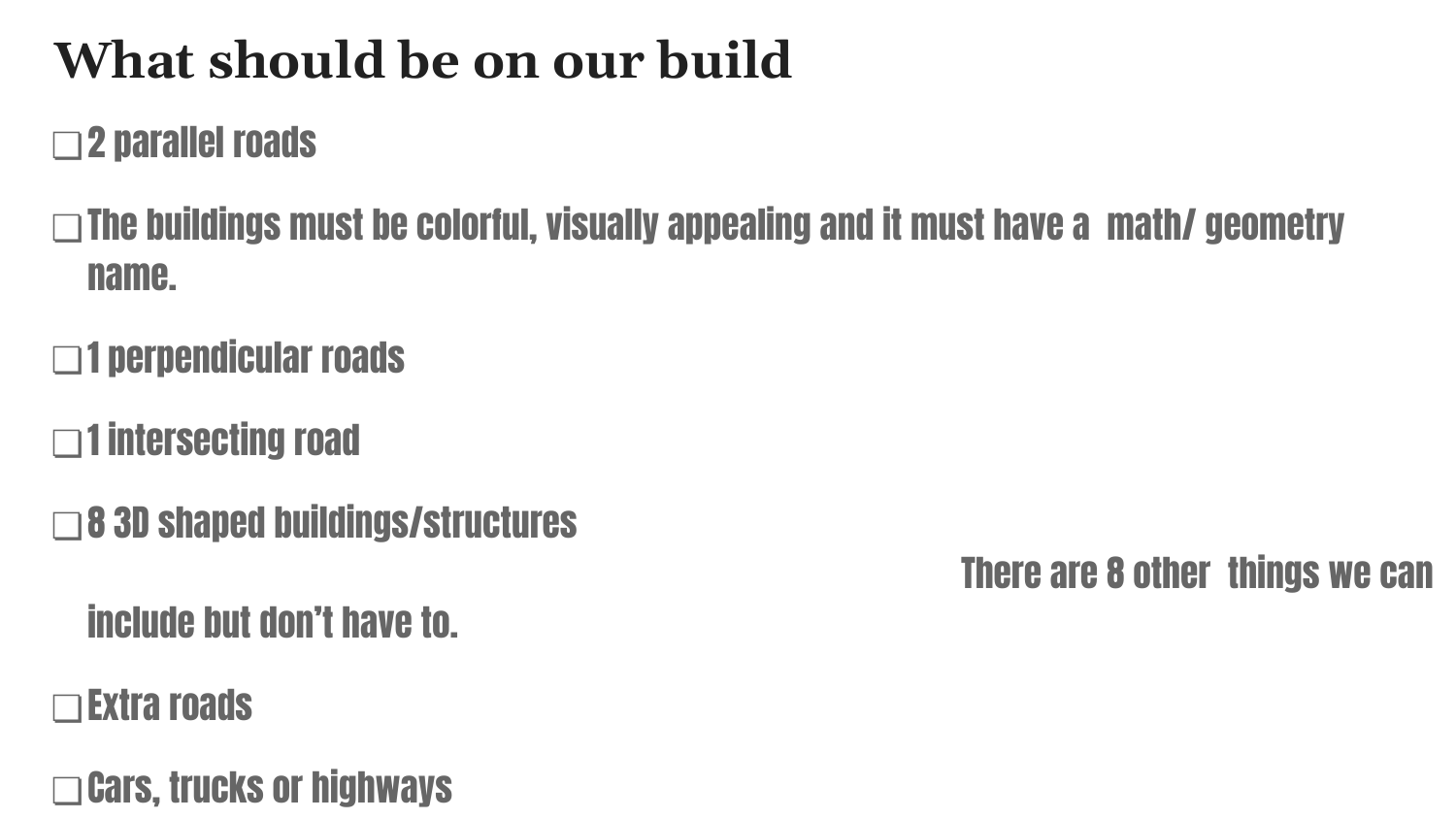

# What should be on our build
2 parallel roads
The buildings must be colorful, visually appealing and it must have a  math/ geometry name.
1 perpendicular roads
1 intersecting road
8 3D shaped buildings/structures												There are 8 other  things we can include but don’t have to.
Extra roads
Cars, trucks or highways
Traffic lights/signs
rail road
Abu station
River, lake or stream